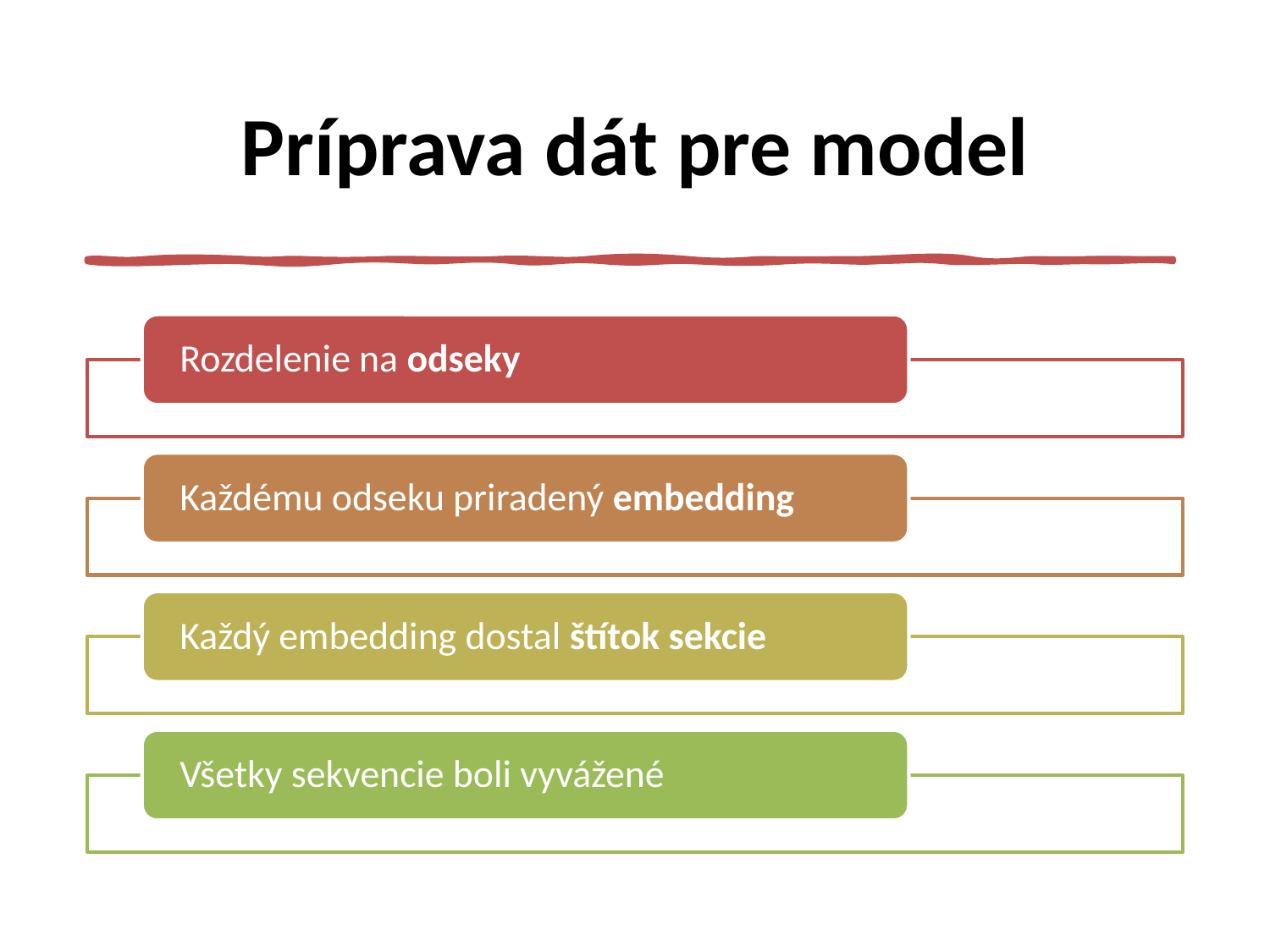

# Príprava dát pre model

Rozdelenie na odseky
Každému odseku priradený embedding
Každý embedding dostal štítok sekcie
Všetky sekvencie boli vyvážené